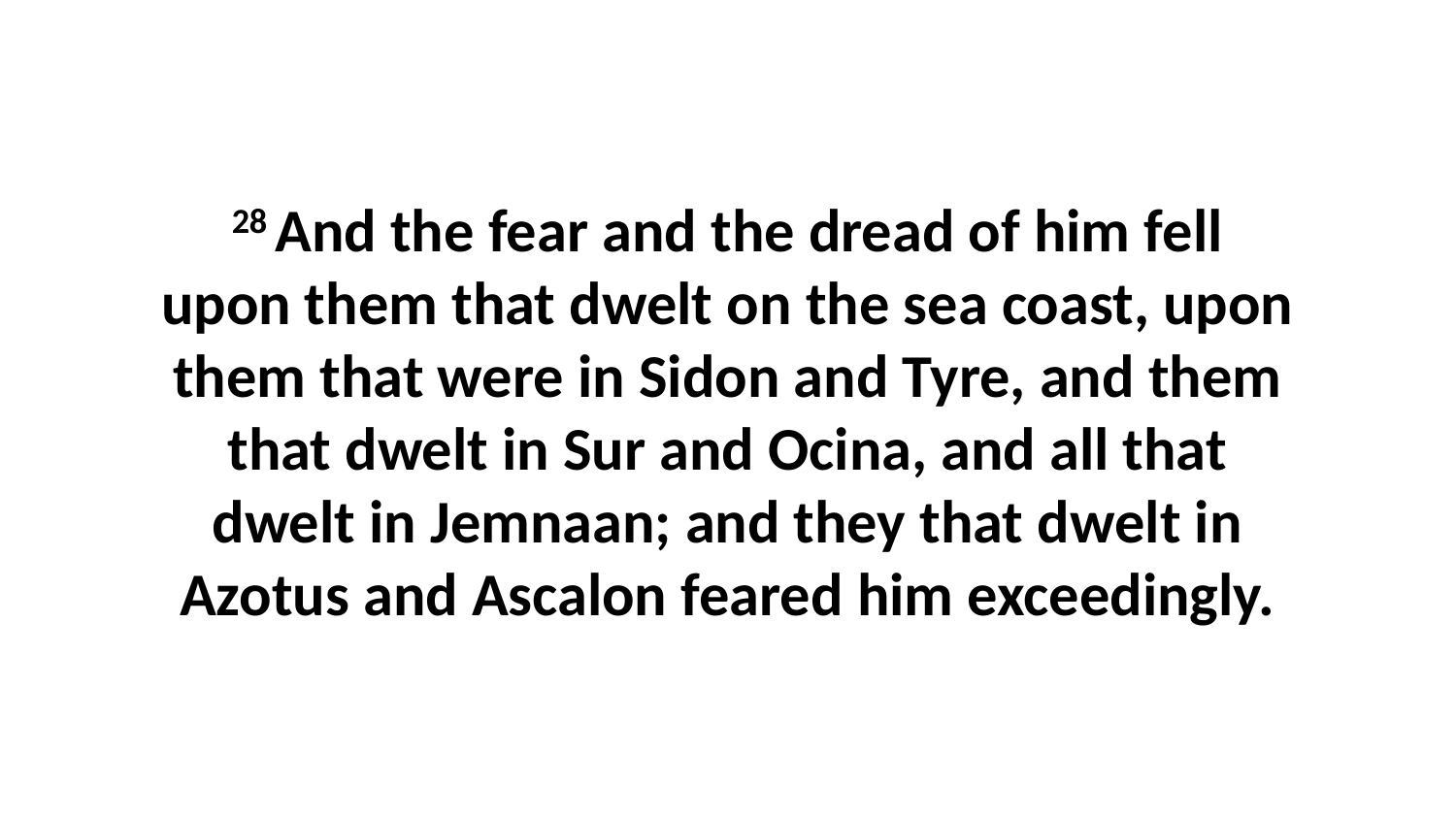

28 And the fear and the dread of him fell upon them that dwelt on the sea coast, upon them that were in Sidon and Tyre, and them that dwelt in Sur and Ocina, and all that dwelt in Jemnaan; and they that dwelt in Azotus and Ascalon feared him exceedingly.